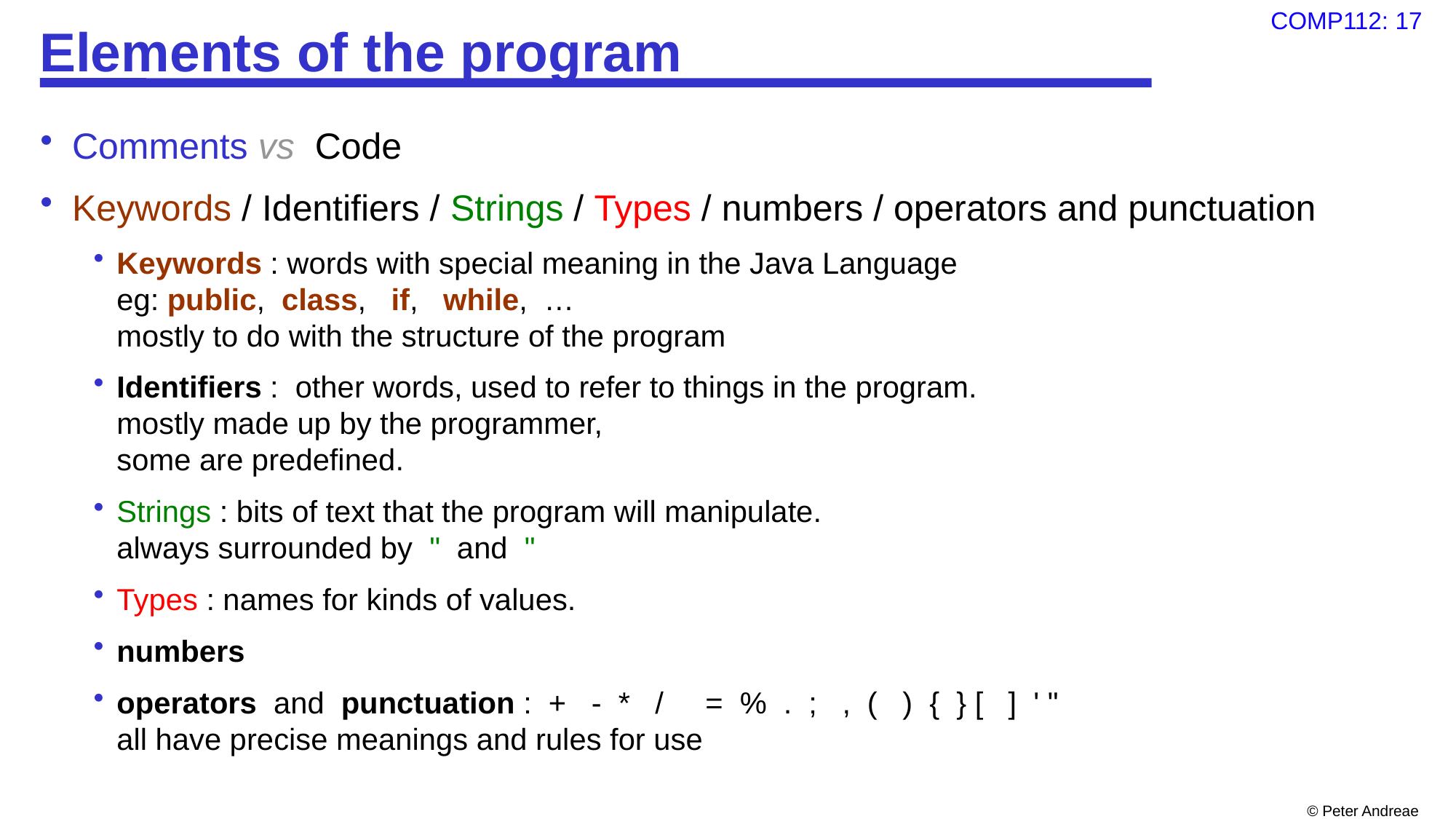

# Elements of the program
Comments vs  Code
Keywords / Identifiers / Strings / Types / numbers / operators and punctuation
Keywords : words with special meaning in the Java Language
eg: public,  class,   if,   while,  …
mostly to do with the structure of the program
Identifiers :  other words, used to refer to things in the program.
mostly made up by the programmer,
some are predefined.
Strings : bits of text that the program will manipulate.
always surrounded by  "  and  "
Types : names for kinds of values.
numbers
operators  and  punctuation :  +   -  *   /     =  %  .  ;   ,  (   )  {  } [   ]  ' "
all have precise meanings and rules for use